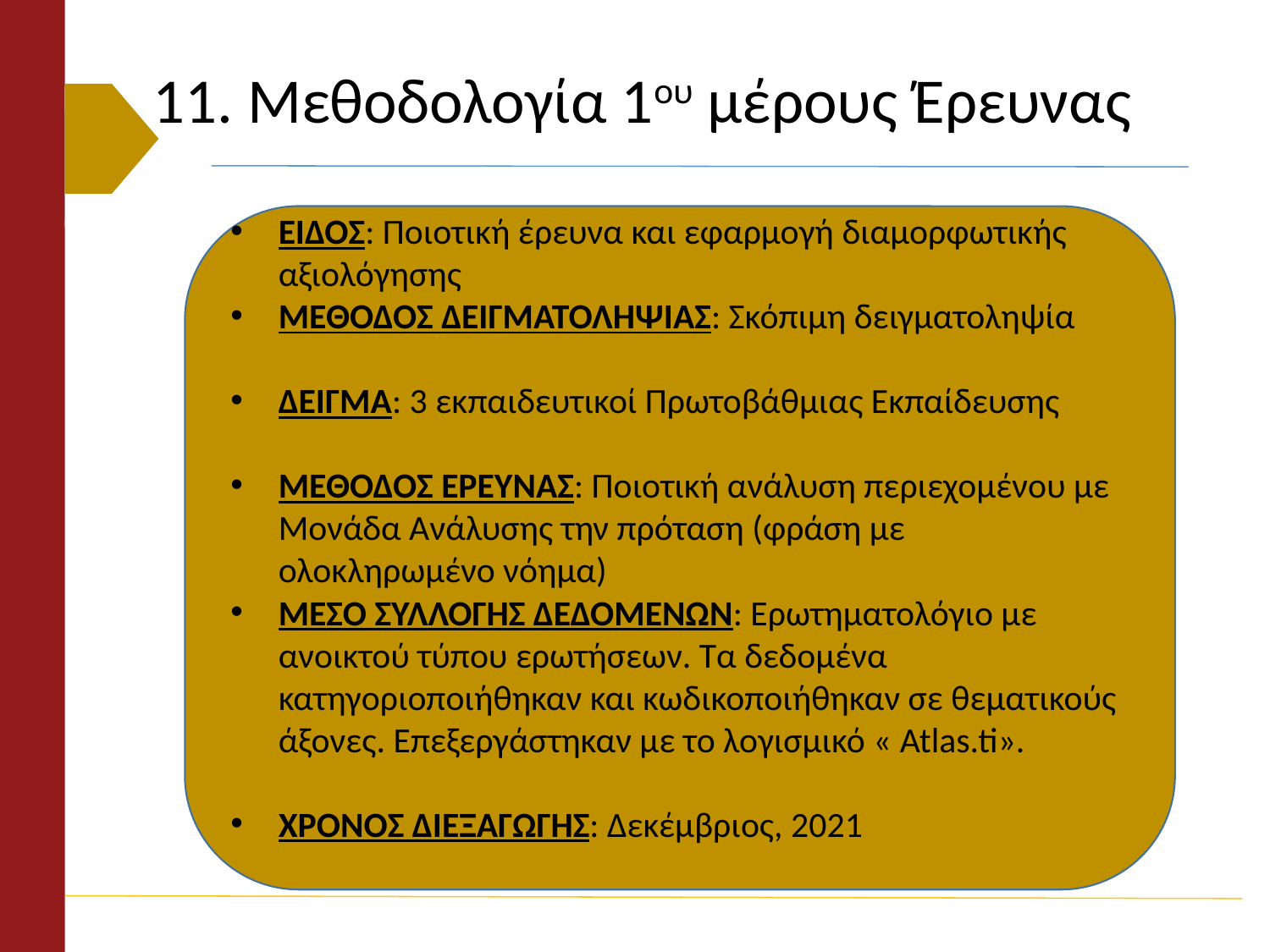

# 11. Μεθοδολογία 1ου μέρους  Έρευνας
ΕΙΔΟΣ: Ποιοτική έρευνα και εφαρμογή διαμορφωτικής αξιολόγησης
ΜΕΘΟΔΟΣ ΔΕΙΓΜΑΤΟΛΗΨΙΑΣ: Σκόπιμη δειγματοληψία

ΔΕΙΓΜΑ: 3 εκπαιδευτικοί Πρωτοβάθμιας Εκπαίδευσης

ΜΕΘΟΔΟΣ ΕΡΕΥΝΑΣ: Ποιοτική ανάλυση περιεχομένου με Μονάδα Ανάλυσης την πρόταση (φράση με ολοκληρωμένο νόημα)
ΜΕΣΟ ΣΥΛΛΟΓΗΣ ΔΕΔΟΜΕΝΩΝ: Ερωτηματολόγιο με ανοικτού τύπου ερωτήσεων. Τα δεδομένα κατηγοριοποιήθηκαν και κωδικοποιήθηκαν σε θεματικούς άξονες. Επεξεργάστηκαν με το λογισμικό « Atlas.ti».

ΧΡΟΝΟΣ ΔΙΕΞΑΓΩΓΗΣ: Δεκέμβριος, 2021